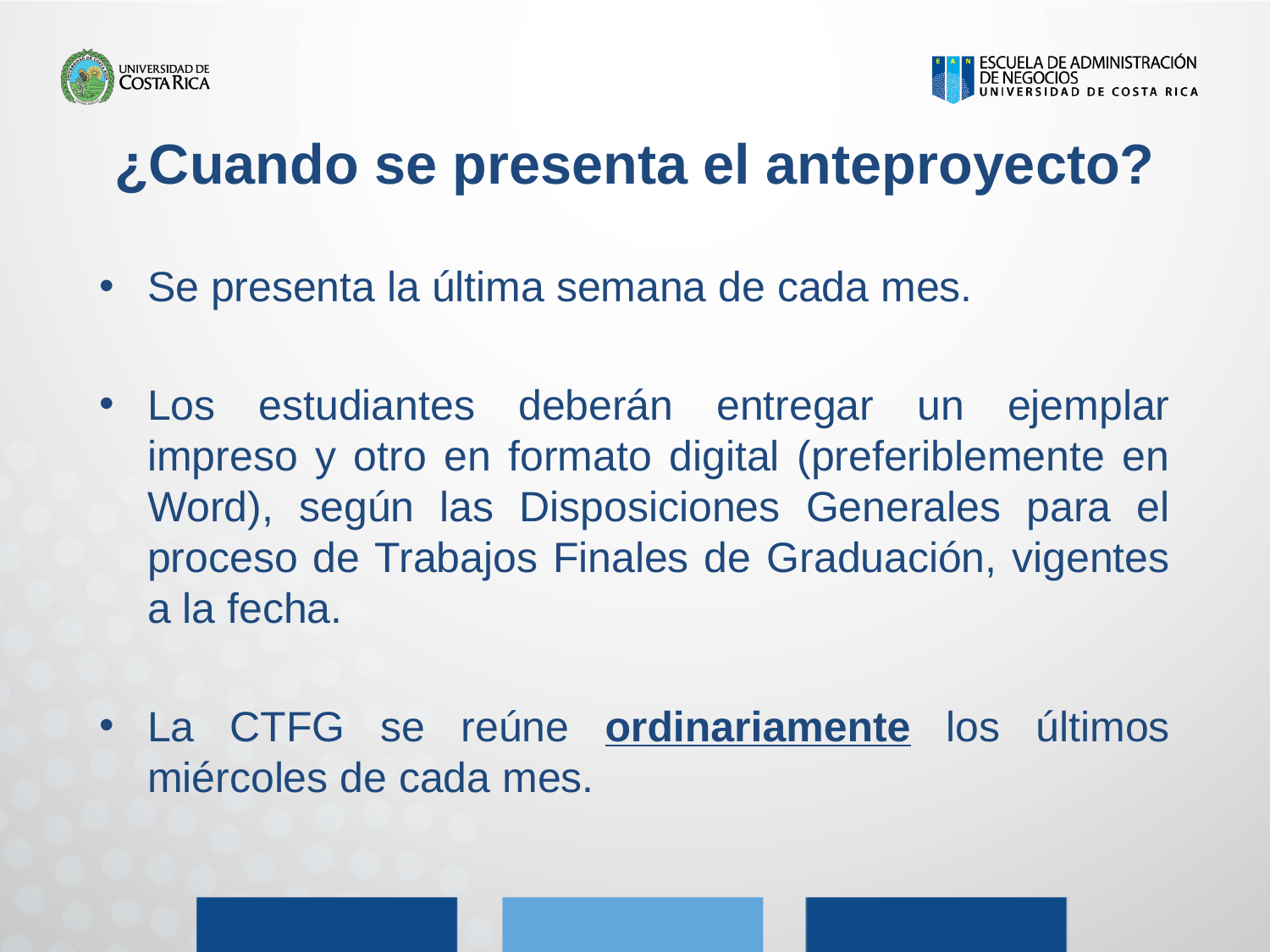

# ¿Cuando se presenta el anteproyecto?
Se presenta la última semana de cada mes.

Los estudiantes deberán entregar un ejemplar impreso y otro en formato digital (preferiblemente en Word), según las Disposiciones Generales para el proceso de Trabajos Finales de Graduación, vigentes a la fecha.

La CTFG se reúne ordinariamente los últimos miércoles de cada mes.